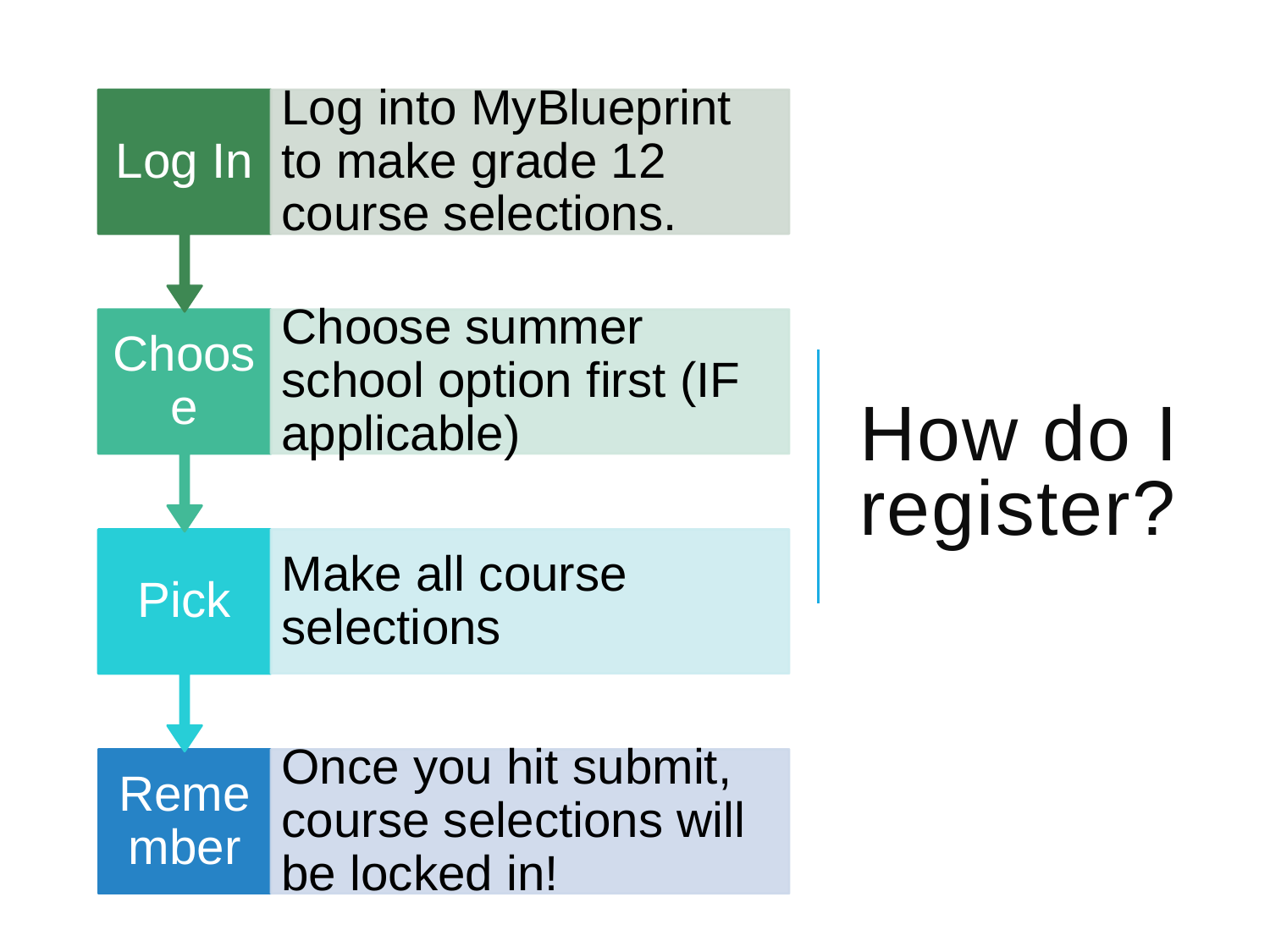

Remember
Once you hit submit, course selections will be locked in!
Pick
Make all course selections
Choose
Choose summer school option first (IF applicable)
Log In
Log into MyBlueprint to make grade 12 course selections.
# How do I register?